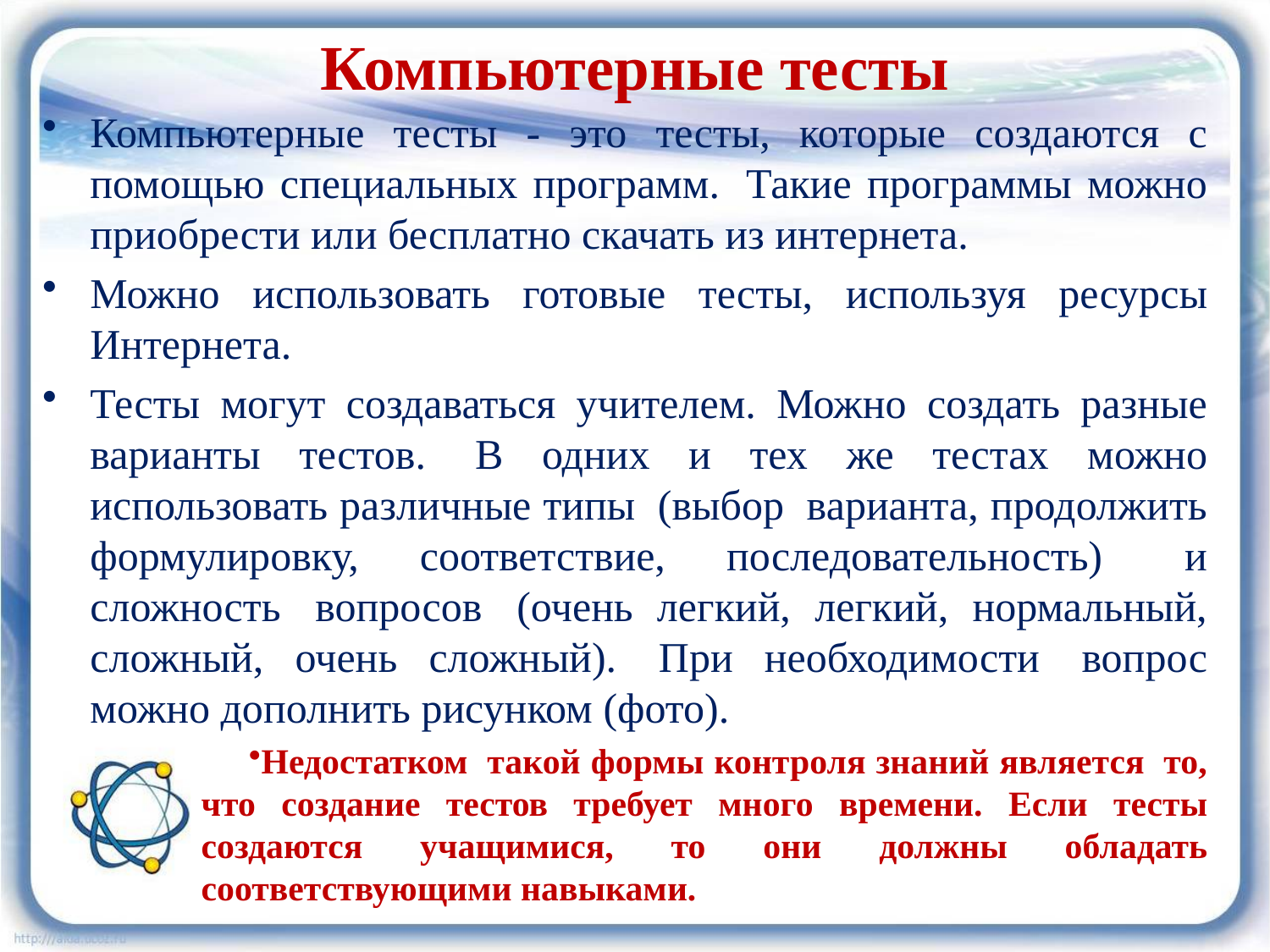

# Компьютерные тесты
Компьютерные тесты - это тесты, которые создаются с помощью специальных программ.  Такие программы можно приобрести или бесплатно скачать из интернета.
Можно использовать готовые тесты, используя ресурсы Интернета.
Тесты могут создаваться учителем. Можно создать разные варианты тестов.  В одних и тех же тестах можно использовать различные типы  (выбор  варианта, продолжить формулировку, соответствие, последовательность)   и сложность  вопросов  (очень легкий, легкий, нормальный, сложный, очень сложный).  При необходимости  вопрос можно дополнить рисунком (фото).
Недостатком  такой формы контроля знаний является  то, что создание тестов требует много времени. Если тесты создаются учащимися, то они должны обладать соответствующими навыками.